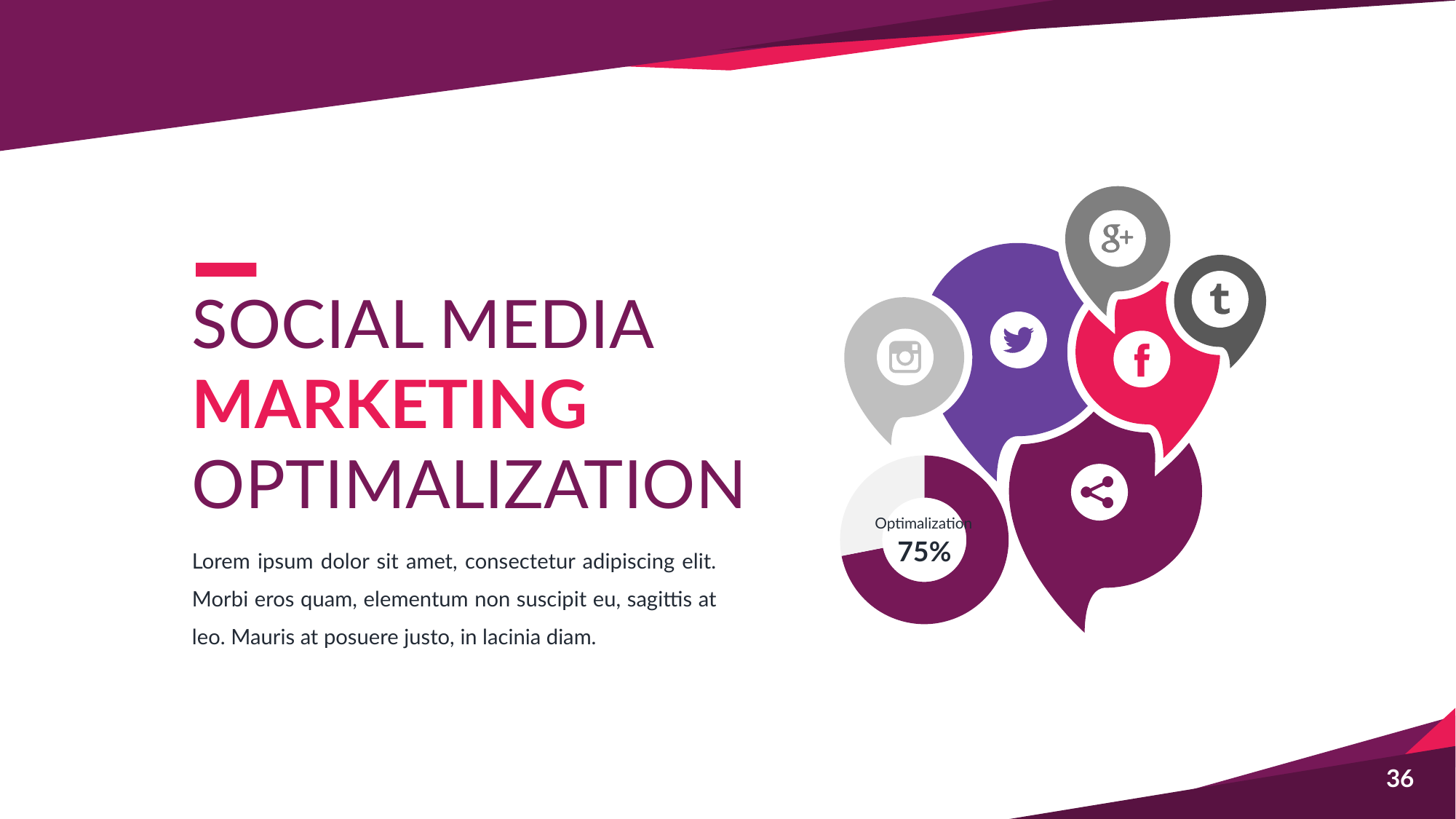

SOCIAL MEDIA
MARKETING
OPTIMALIZATION

### Chart

| Category | Sales |
|---|---|
| 1st Qtr | 8.2 |
| 2nd Qtr | 3.2 |
Optimalization
75%
Lorem ipsum dolor sit amet, consectetur adipiscing elit. Morbi eros quam, elementum non suscipit eu, sagittis at leo. Mauris at posuere justo, in lacinia diam.